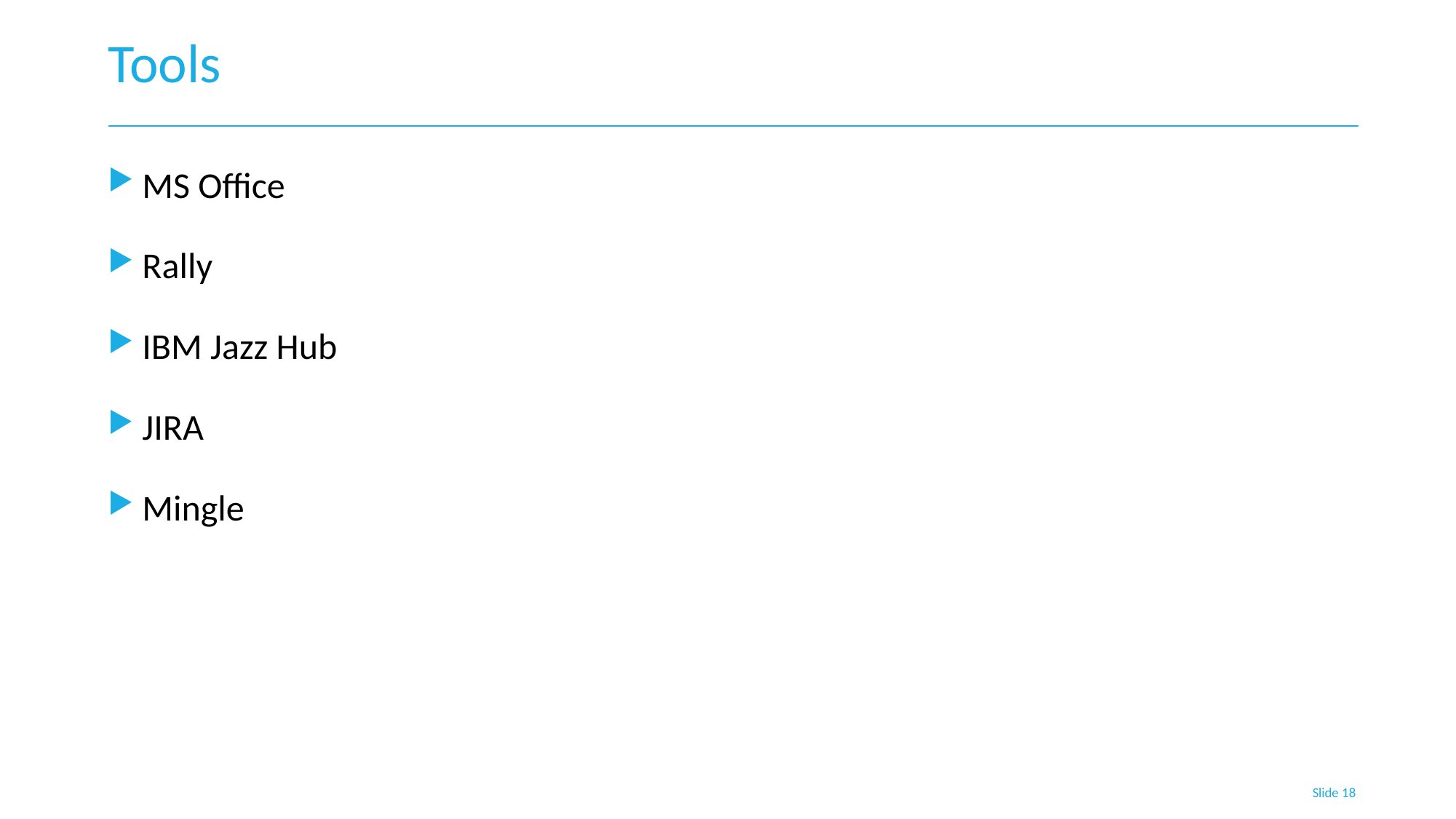

# Tools
MS Office
Rally
IBM Jazz Hub
JIRA
Mingle

Slide 18